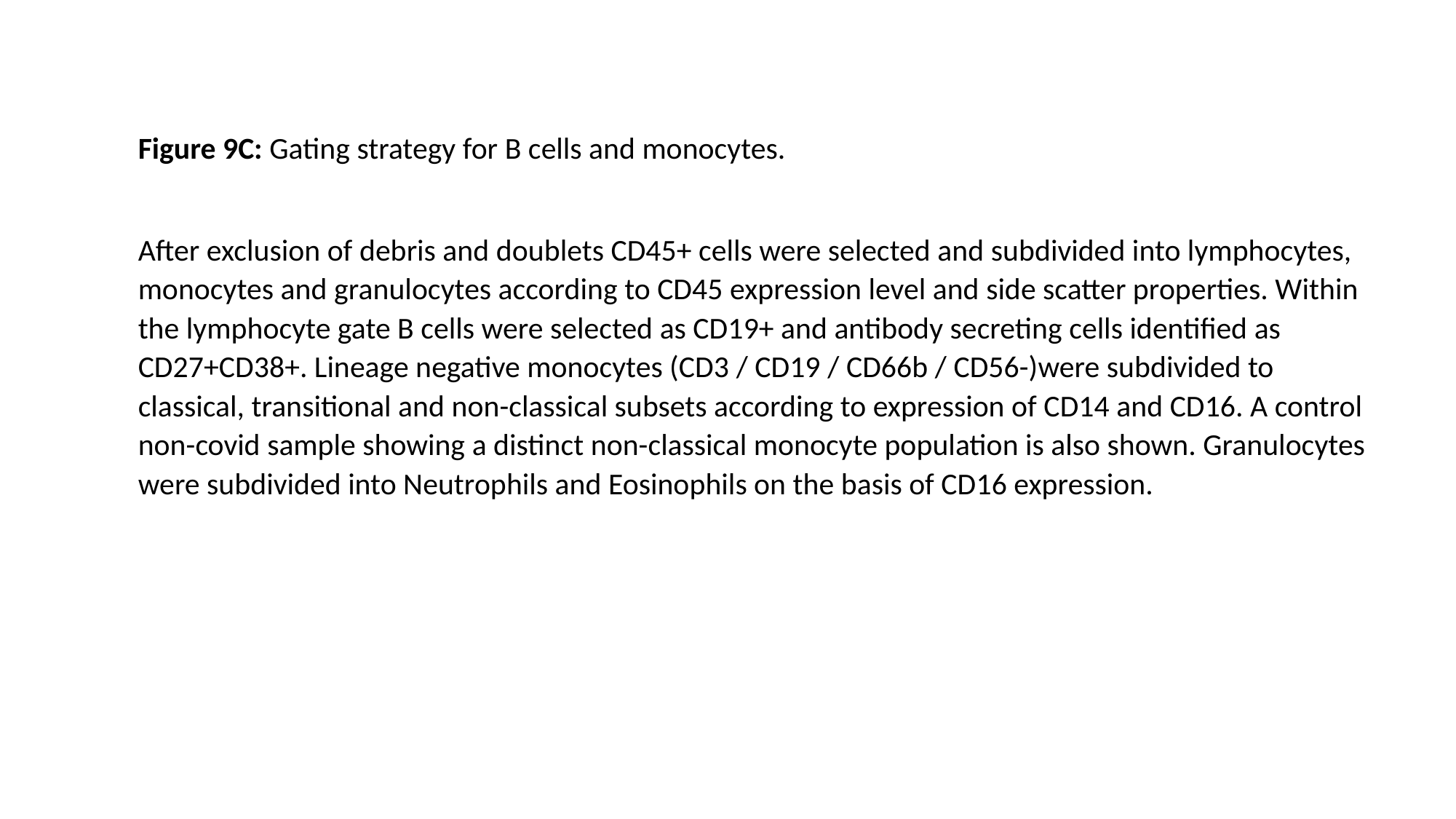

Figure 9C: Gating strategy for B cells and monocytes.

After exclusion of debris and doublets CD45+ cells were selected and subdivided into lymphocytes, monocytes and granulocytes according to CD45 expression level and side scatter properties. Within the lymphocyte gate B cells were selected as CD19+ and antibody secreting cells identified as CD27+CD38+. Lineage negative monocytes (CD3 / CD19 / CD66b / CD56-)were subdivided to classical, transitional and non-classical subsets according to expression of CD14 and CD16. A control non-covid sample showing a distinct non-classical monocyte population is also shown. Granulocytes were subdivided into Neutrophils and Eosinophils on the basis of CD16 expression.